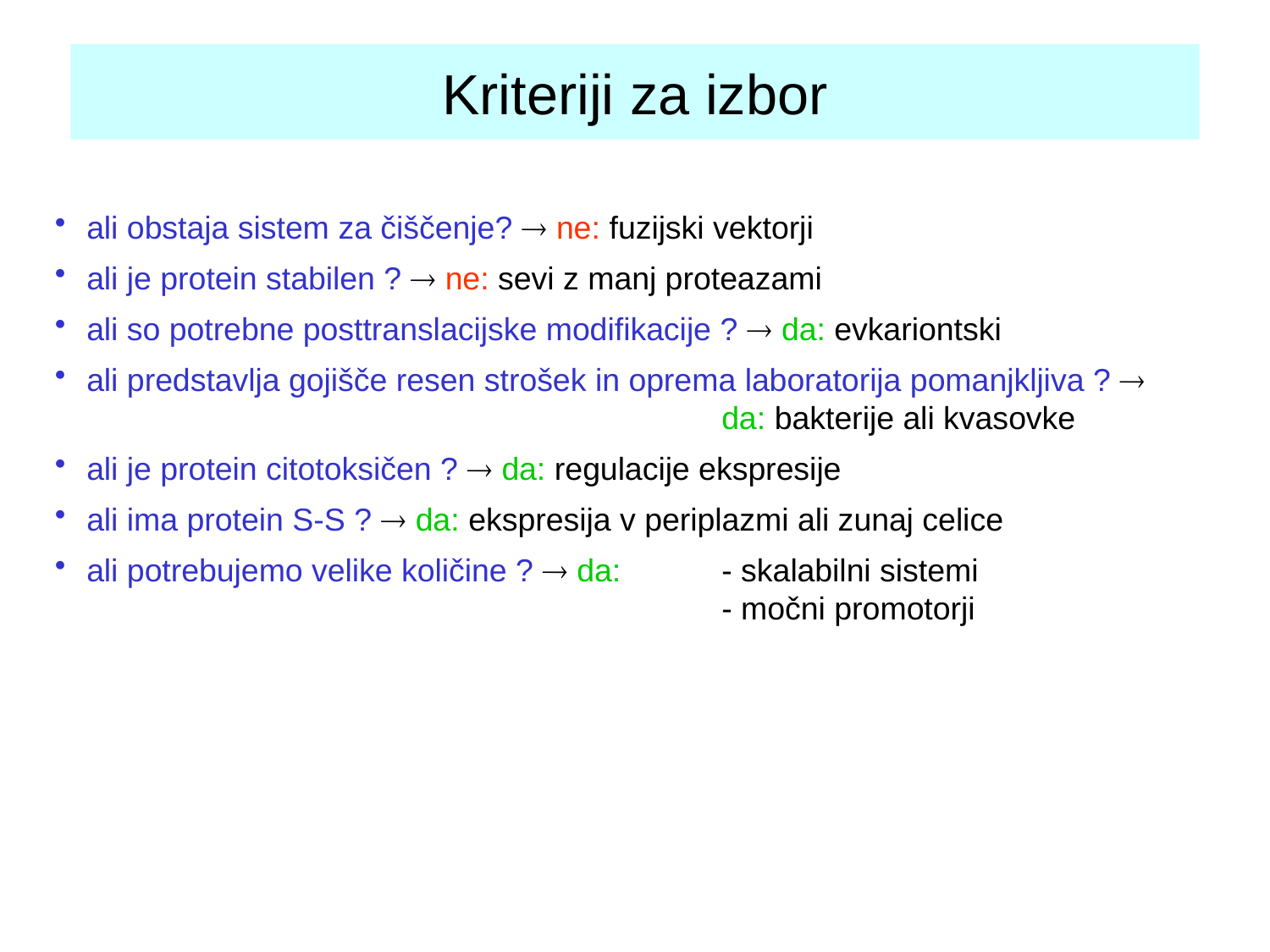

Kriteriji za izbor
ali obstaja sistem za čiščenje? → ne: fuzijski vektorji
ali je protein stabilen ? → ne: sevi z manj proteazami
ali so potrebne posttranslacijske modifikacije ? → da: evkariontski
ali predstavlja gojišče resen strošek in oprema laboratorija pomanjkljiva ? →
                                                         		da: bakterije ali kvasovke
ali je protein citotoksičen ? → da: regulacije ekspresije
ali ima protein S-S ? → da: ekspresija v periplazmi ali zunaj celice
ali potrebujemo velike količine ? → da:  	- skalabilni sistemi
					- močni promotorji